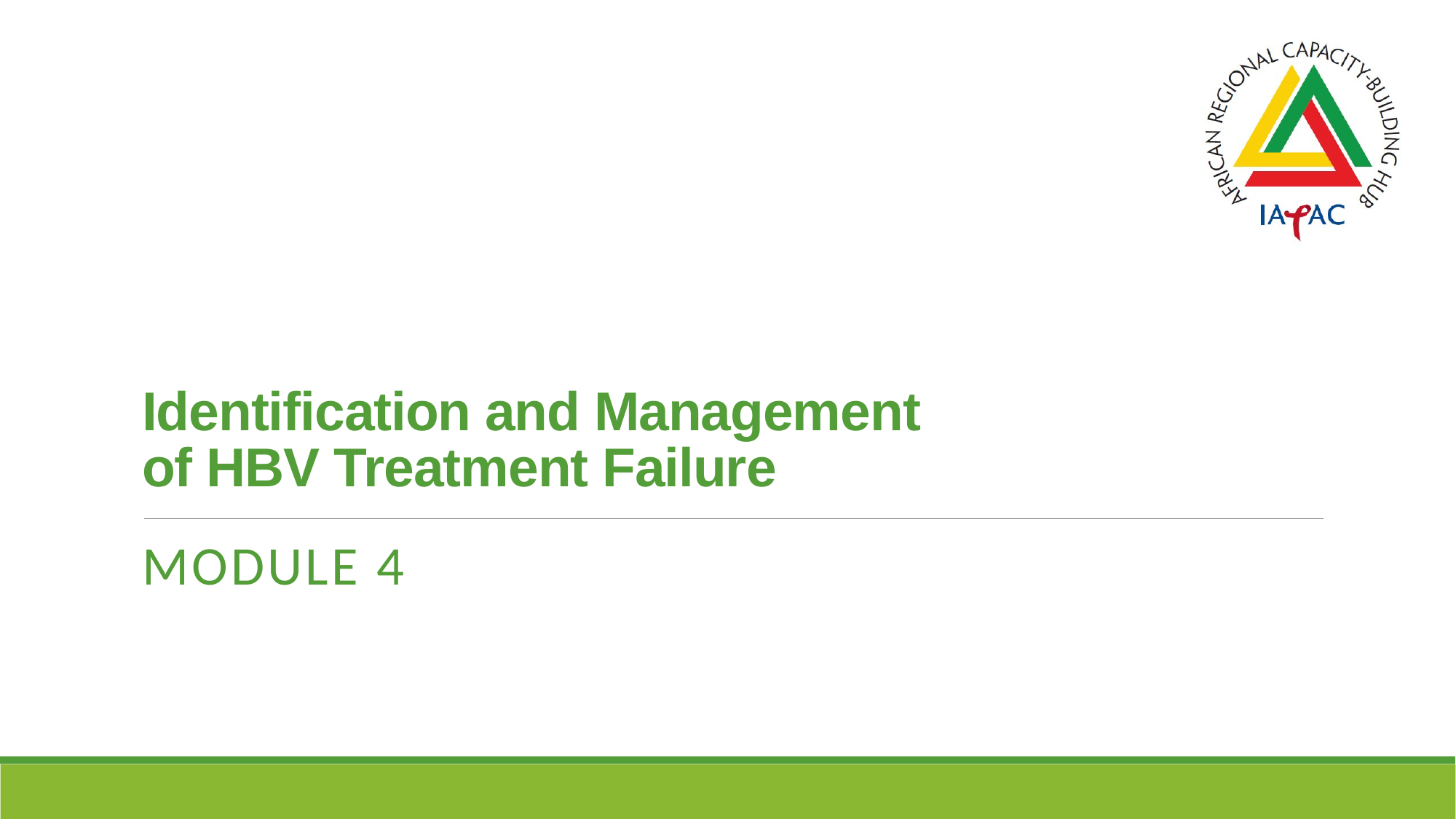

# Identification and Management of HBV Treatment Failure
MODULE 4